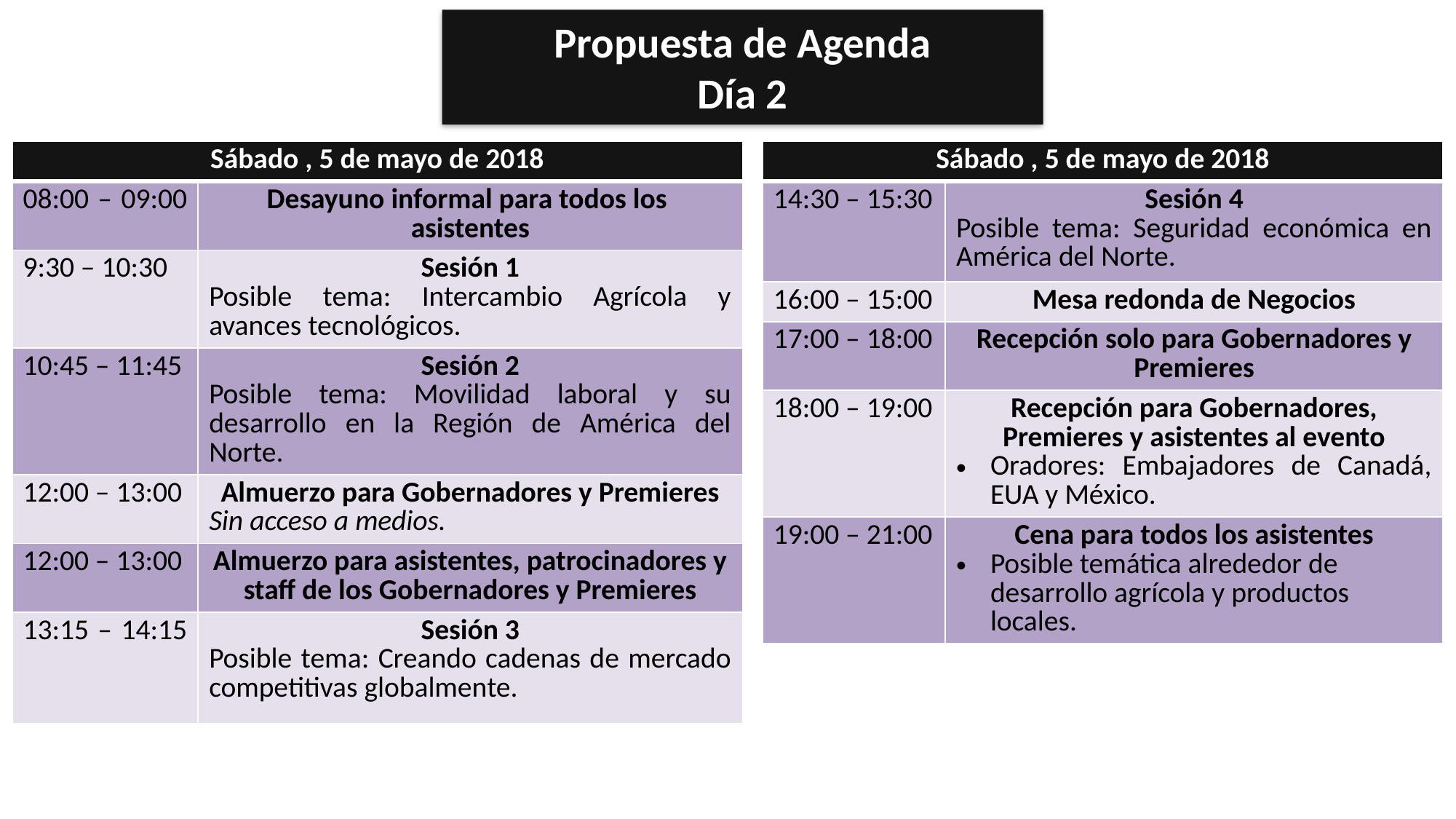

Propuesta de Agenda
Día 2
| Sábado , 5 de mayo de 2018 |  |
| --- | --- |
| 08:00 – 09:00 | Desayuno informal para todos los asistentes |
| 9:30 – 10:30 | Sesión 1 Posible tema: Intercambio Agrícola y avances tecnológicos. |
| 10:45 – 11:45 | Sesión 2 Posible tema: Movilidad laboral y su desarrollo en la Región de América del Norte. |
| 12:00 – 13:00 | Almuerzo para Gobernadores y Premieres Sin acceso a medios. |
| 12:00 – 13:00 | Almuerzo para asistentes, patrocinadores y staff de los Gobernadores y Premieres |
| 13:15 – 14:15 | Sesión 3 Posible tema: Creando cadenas de mercado competitivas globalmente. |
| Sábado , 5 de mayo de 2018 |  |
| --- | --- |
| 14:30 – 15:30 | Sesión 4 Posible tema: Seguridad económica en América del Norte. |
| 16:00 – 15:00 | Mesa redonda de Negocios |
| 17:00 – 18:00 | Recepción solo para Gobernadores y Premieres |
| 18:00 – 19:00 | Recepción para Gobernadores, Premieres y asistentes al evento Oradores: Embajadores de Canadá, EUA y México. |
| 19:00 – 21:00 | Cena para todos los asistentes Posible temática alrededor de desarrollo agrícola y productos locales. |